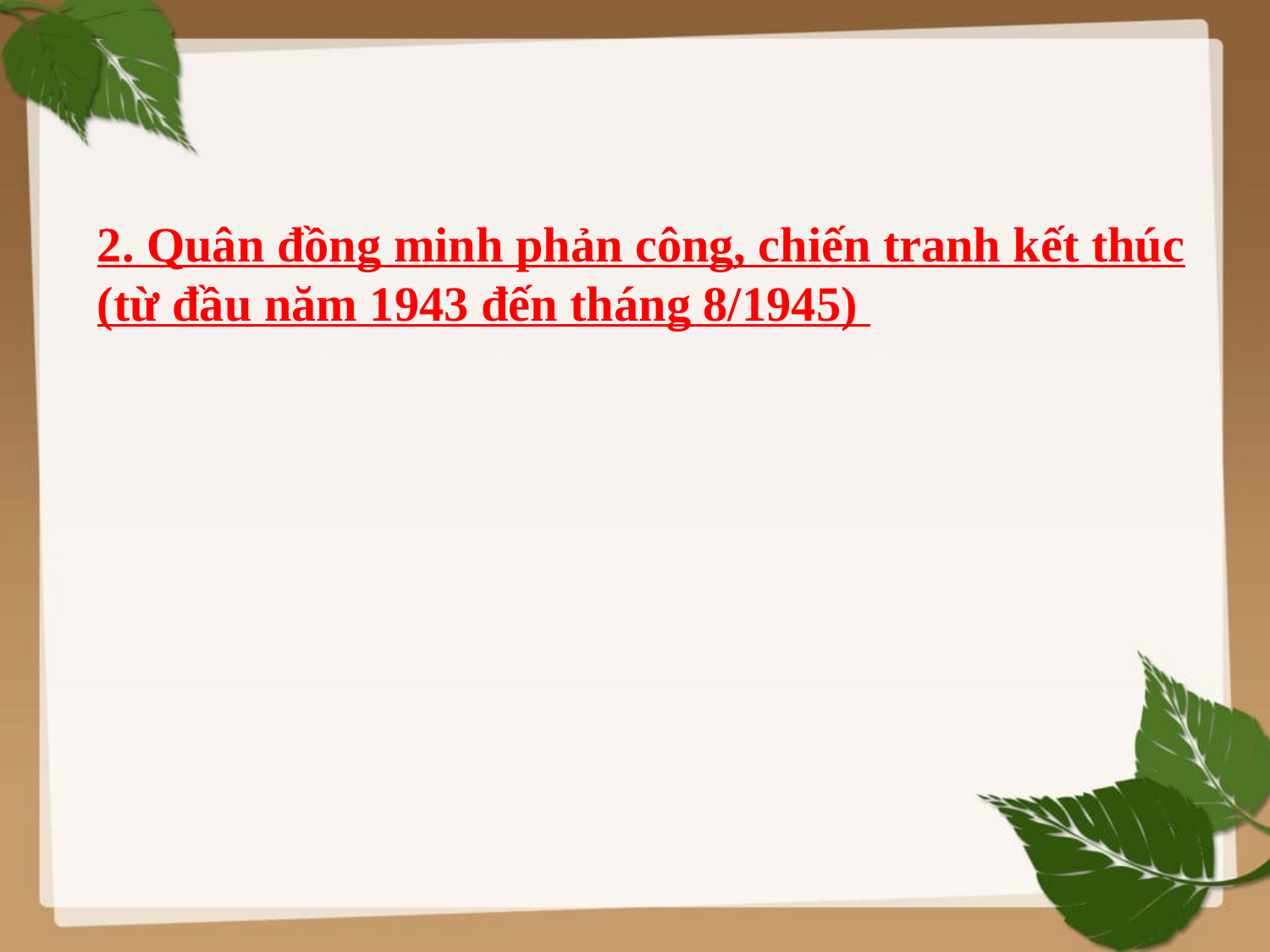

2. Quân đồng minh phản công, chiến tranh kết thúc (từ đầu năm 1943 đến tháng 8/1945)